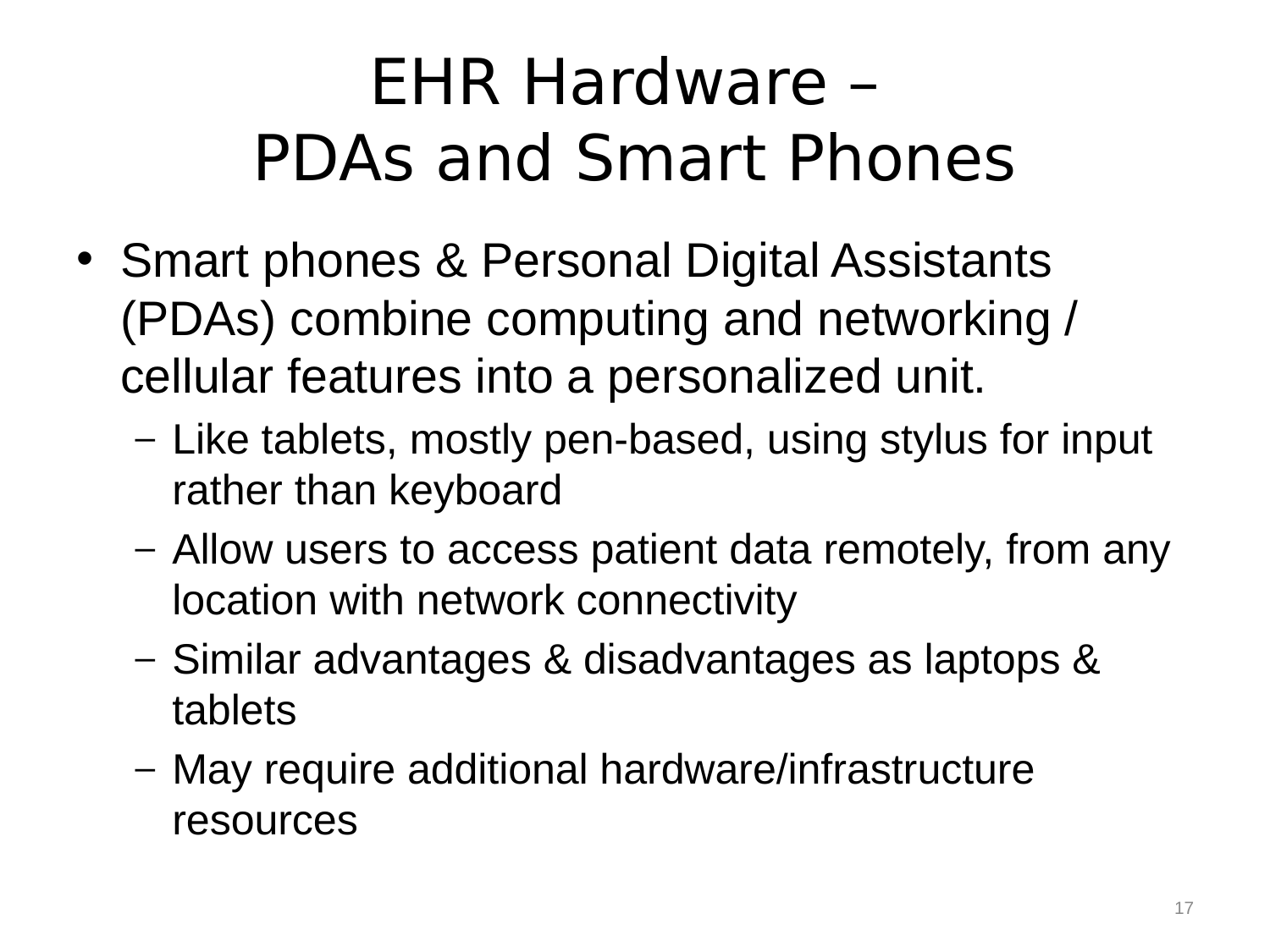

# EHR Hardware – PDAs and Smart Phones
Smart phones & Personal Digital Assistants (PDAs) combine computing and networking / cellular features into a personalized unit.
Like tablets, mostly pen-based, using stylus for input rather than keyboard
Allow users to access patient data remotely, from any location with network connectivity
Similar advantages & disadvantages as laptops & tablets
May require additional hardware/infrastructure resources
17